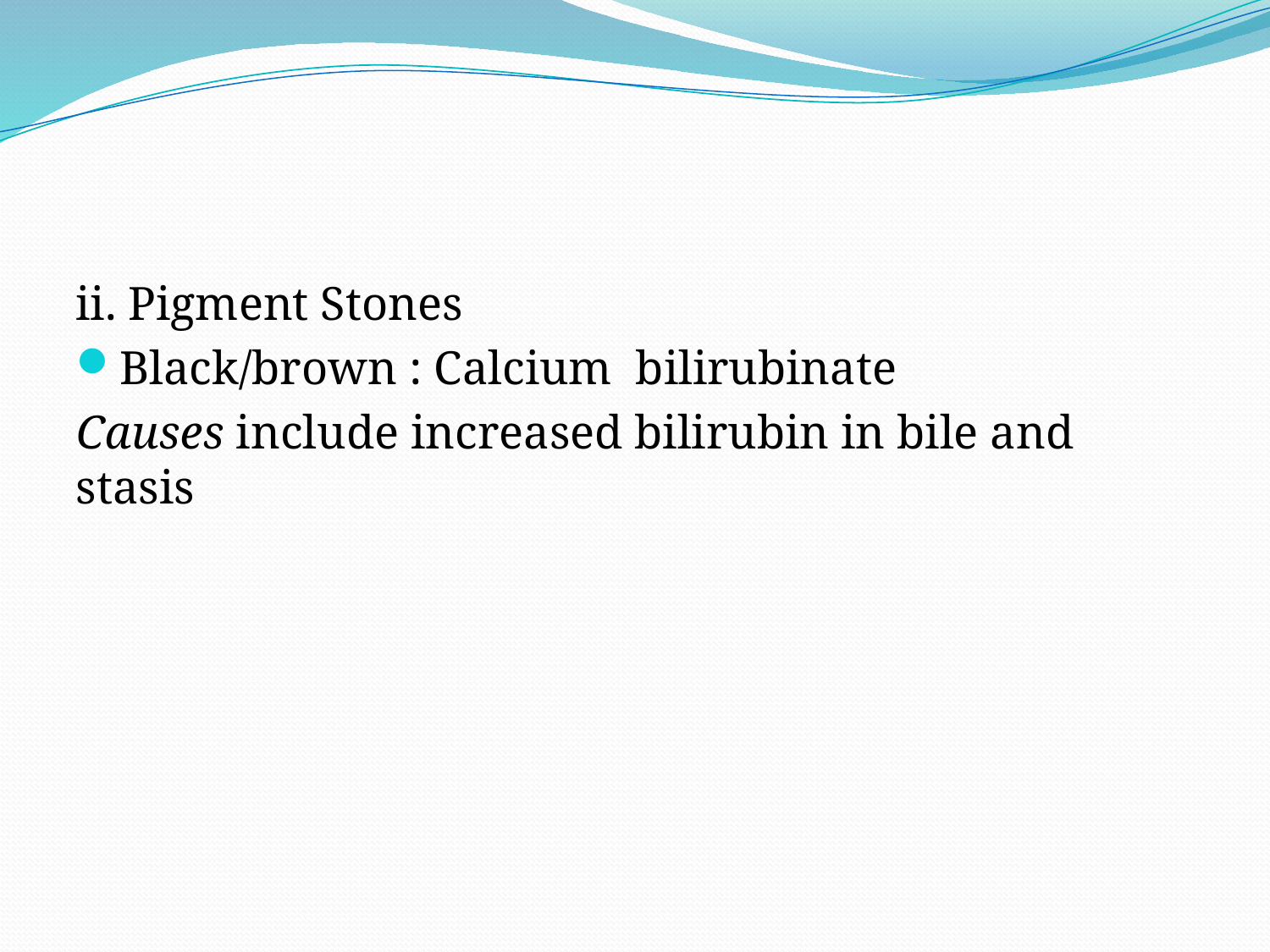

#
ii. Pigment Stones
Black/brown : Calcium  bilirubinate
Causes include increased bilirubin in bile and stasis